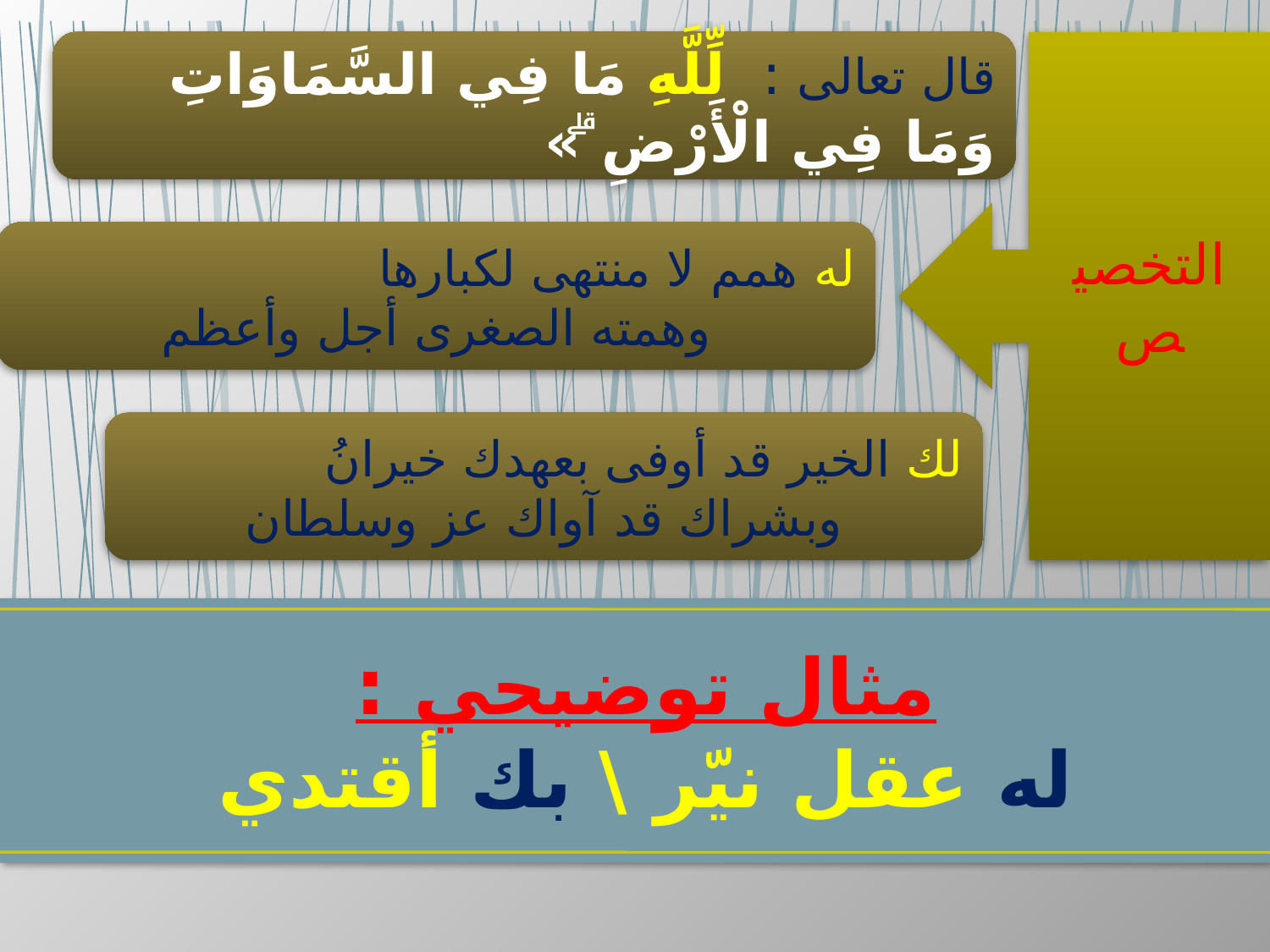

قال تعالى :  لِّلَّهِ مَا فِي السَّمَاوَاتِ وَمَا فِي الْأَرْضِ ۗ»
التخصيص
له همم لا منتهى لكبارها
وهمته الصغرى أجل وأعظم
لك الخير قد أوفى بعهدك خيرانُ
وبشراك قد آواك عز وسلطان
# مثال توضيحي : له عقل نيّر \ بك أقتدي